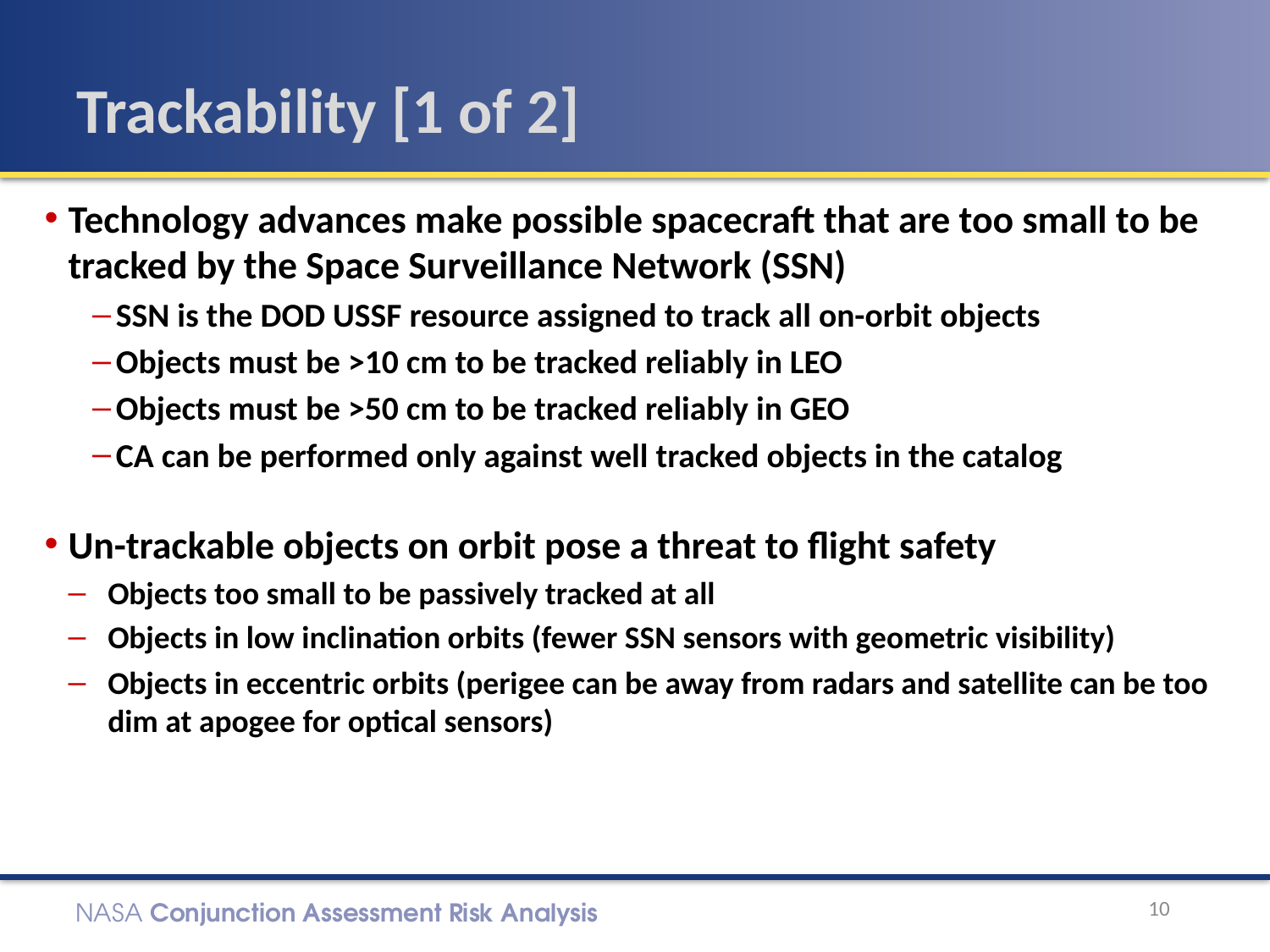

# Trackability [1 of 2]
Technology advances make possible spacecraft that are too small to be tracked by the Space Surveillance Network (SSN)
SSN is the DOD USSF resource assigned to track all on-orbit objects
Objects must be >10 cm to be tracked reliably in LEO
Objects must be >50 cm to be tracked reliably in GEO
CA can be performed only against well tracked objects in the catalog
Un-trackable objects on orbit pose a threat to flight safety
Objects too small to be passively tracked at all
Objects in low inclination orbits (fewer SSN sensors with geometric visibility)
Objects in eccentric orbits (perigee can be away from radars and satellite can be too dim at apogee for optical sensors)
10